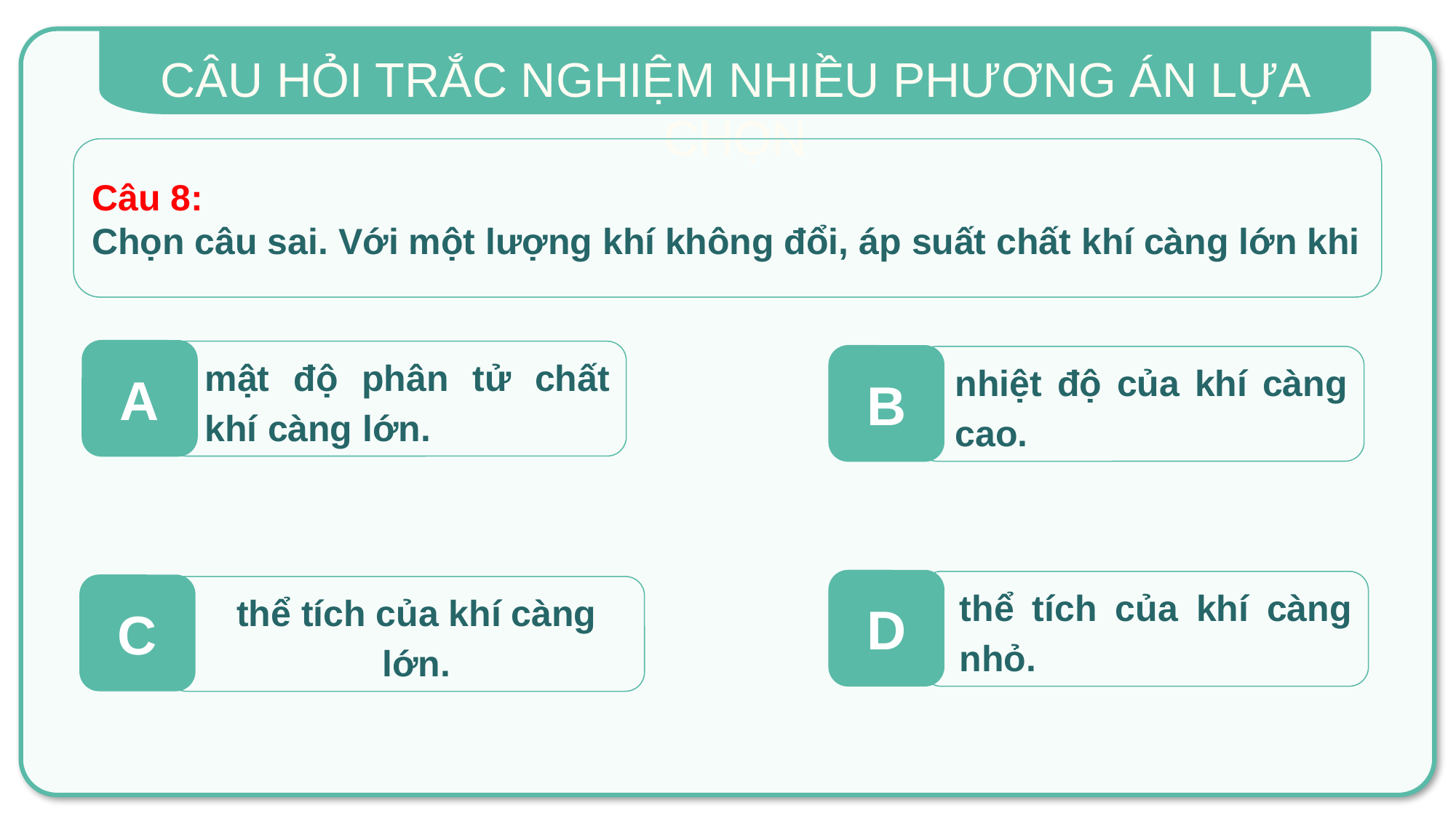

CÂU HỎI TRẮC NGHIỆM NHIỀU PHƯƠNG ÁN LỰA CHỌN

#
Câu 8:
Chọn câu sai. Với một lượng khí không đổi, áp suất chất khí càng lớn khi

A
mật độ phân tử chất khí càng lớn.
B
nhiệt độ của khí càng cao.
D
thể tích của khí càng nhỏ.
C
thể tích của khí càng lớn.